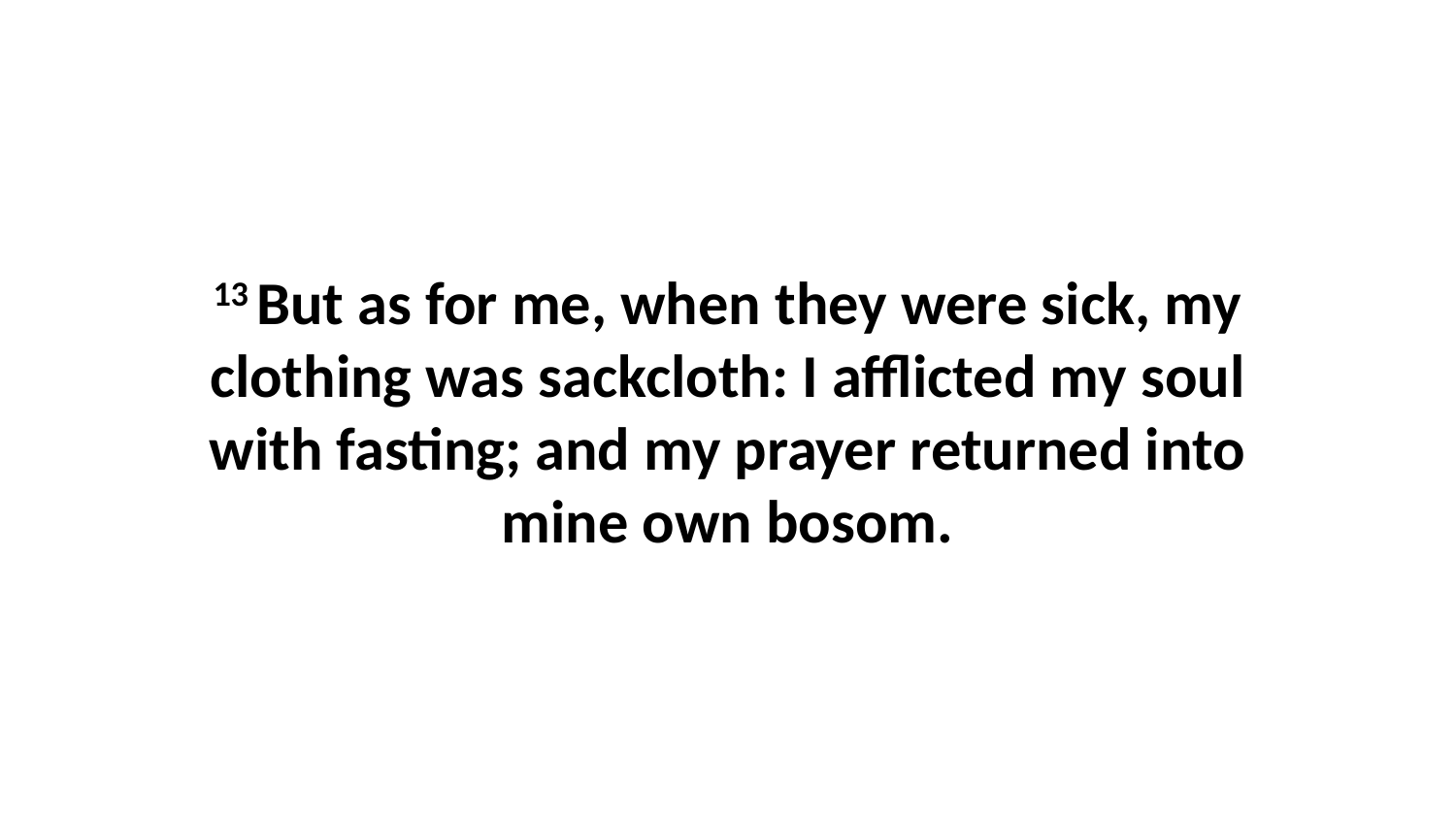

13 But as for me, when they were sick, my clothing was sackcloth: I afflicted my soul with fasting; and my prayer returned into mine own bosom.